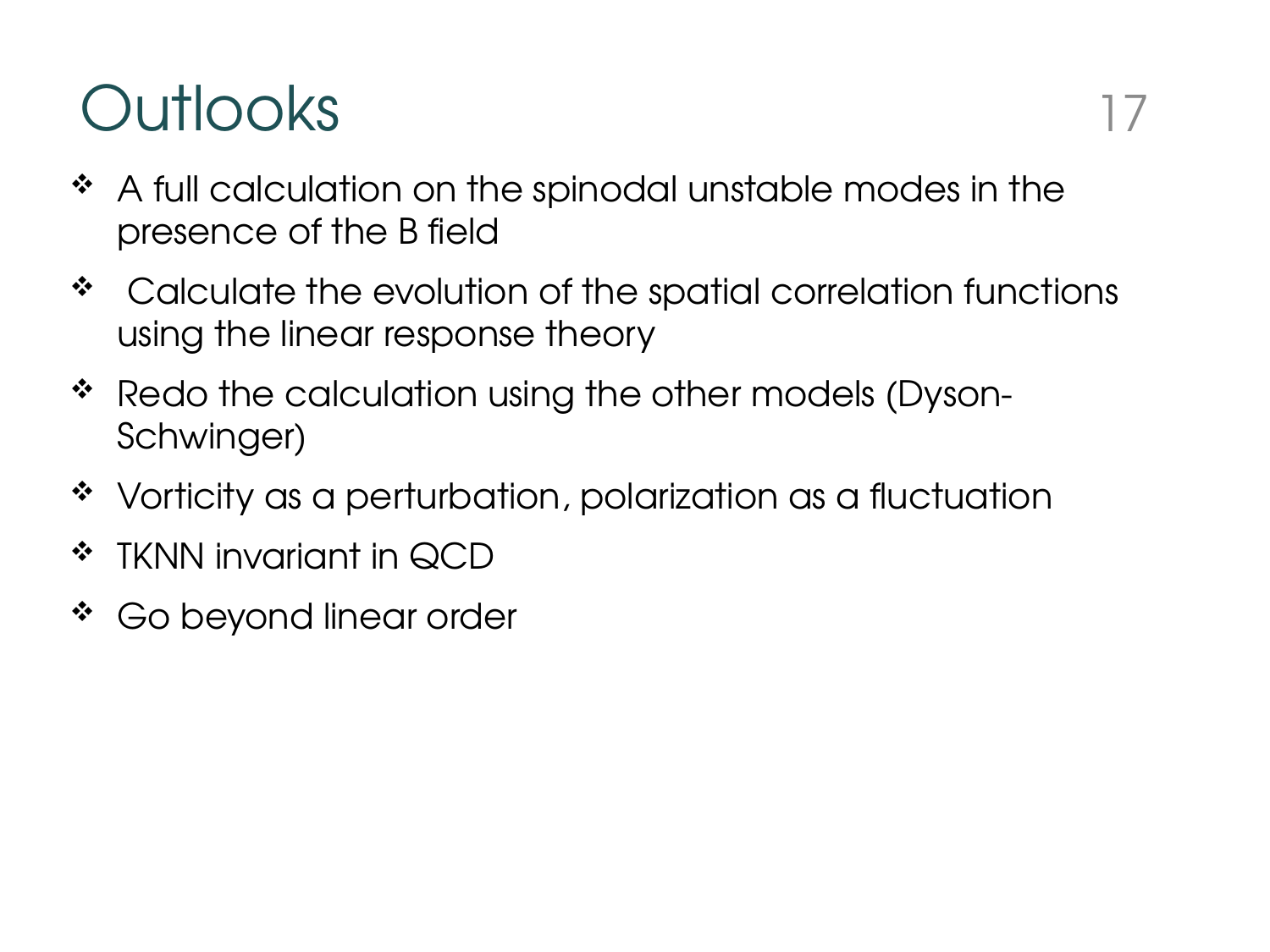

17
# Outlooks
A full calculation on the spinodal unstable modes in the presence of the B field
 Calculate the evolution of the spatial correlation functions using the linear response theory
Redo the calculation using the other models (Dyson-Schwinger)
Vorticity as a perturbation, polarization as a fluctuation
TKNN invariant in QCD
Go beyond linear order